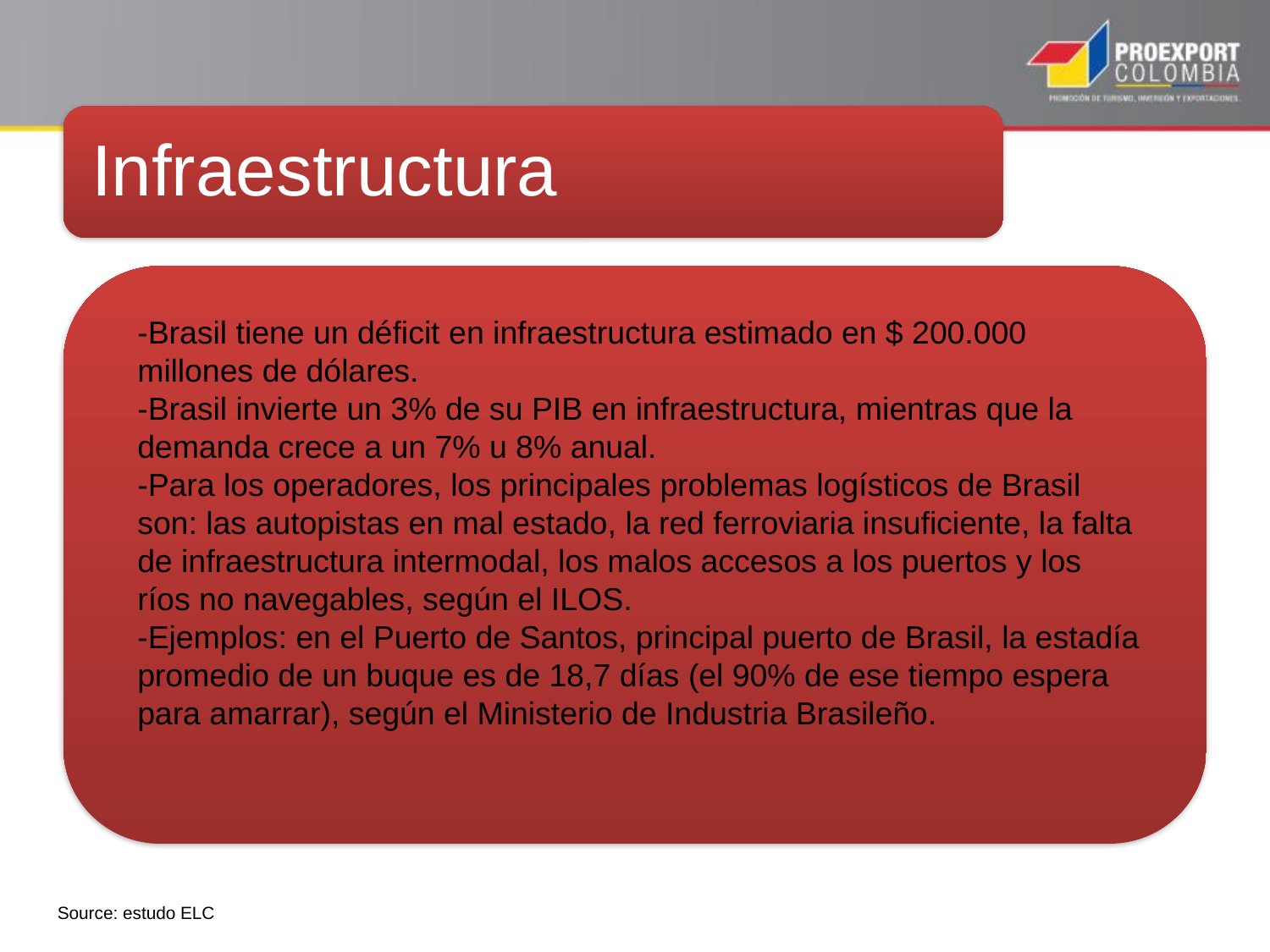

Infraestructura

-Brasil tiene un déficit en infraestructura estimado en $ 200.000 millones de dólares.
-Brasil invierte un 3% de su PIB en infraestructura, mientras que la demanda crece a un 7% u 8% anual.
-Para los operadores, los principales problemas logísticos de Brasil son: las autopistas en mal estado, la red ferroviaria insuficiente, la falta de infraestructura intermodal, los malos accesos a los puertos y los ríos no navegables, según el ILOS.
-Ejemplos: en el Puerto de Santos, principal puerto de Brasil, la estadía promedio de un buque es de 18,7 días (el 90% de ese tiempo espera para amarrar), según el Ministerio de Industria Brasileño.

Source: estudo ELC